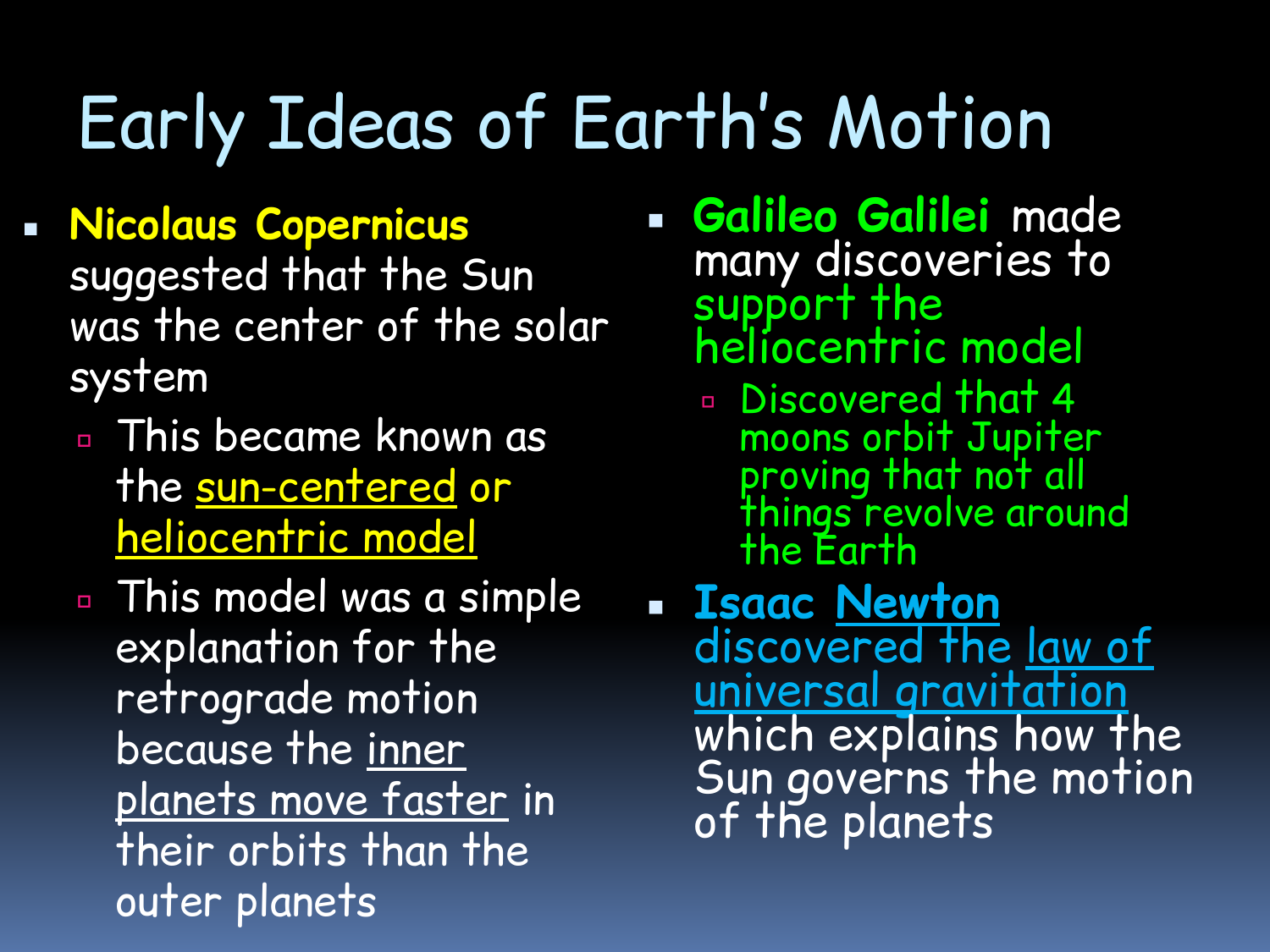

# Early Ideas of Earth’s Motion
Nicolaus Copernicus suggested that the Sun was the center of the solar system
This became known as the sun-centered or heliocentric model
This model was a simple explanation for the retrograde motion because the inner planets move faster in their orbits than the outer planets

Galileo Galilei made many discoveries to support the heliocentric model
Discovered that 4 moons orbit Jupiter proving that not all things revolve around the Earth
Isaac Newton discovered the law of universal gravitation which explains how the Sun governs the motion of the planets